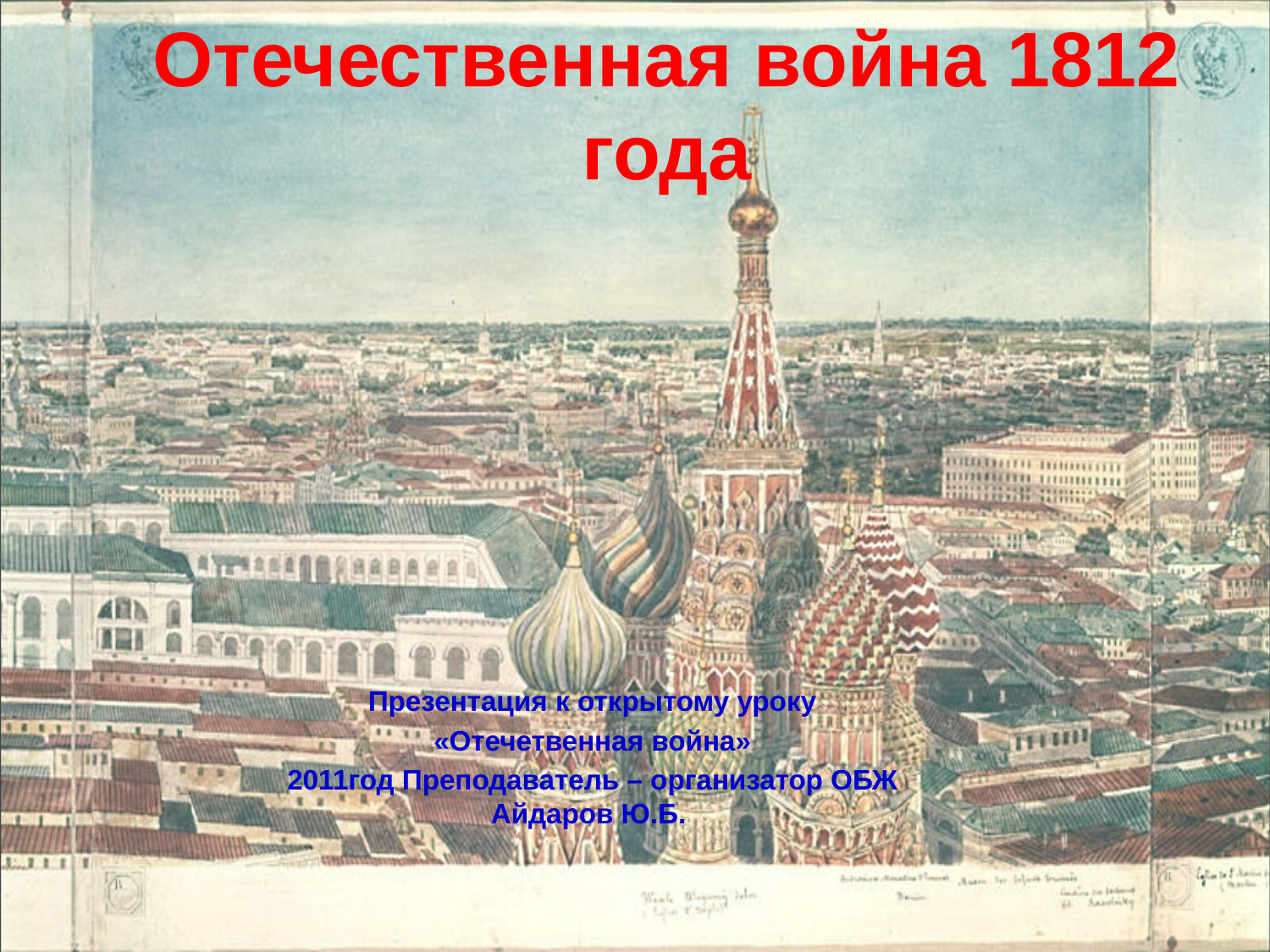

# Отечественная война 1812 года
Презентация к открытому уроку
«Отечетвенная война»
2011год Преподаватель – организатор ОБЖ Айдаров Ю.Б.